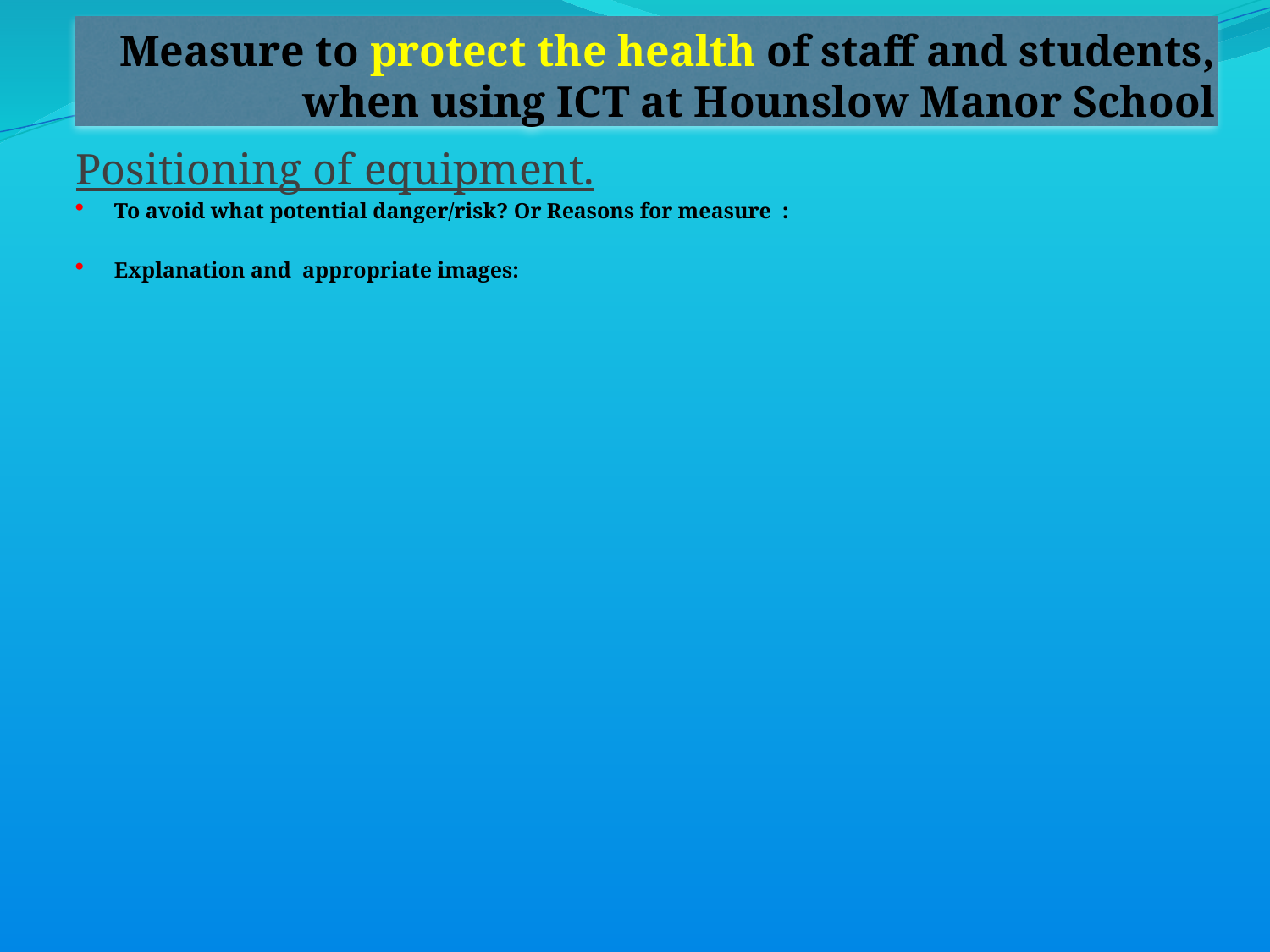

# Measure to protect the health of staff and students, when using ICT at Hounslow Manor School
Positioning of equipment.
To avoid what potential danger/risk? Or Reasons for measure  :

Explanation and  appropriate images: